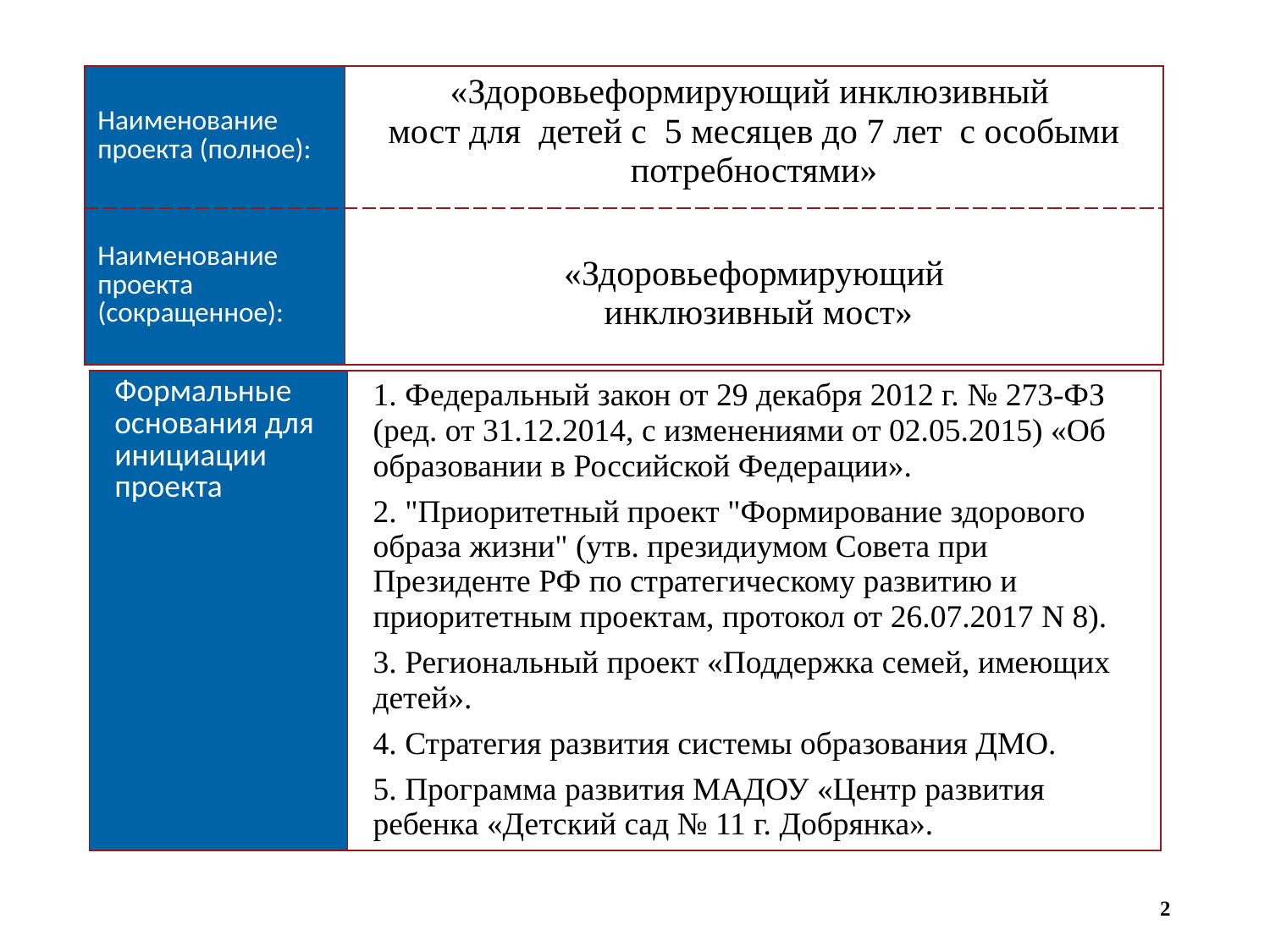

| Наименование проекта (полное): | «Здоровьеформирующий инклюзивный мост для детей с 5 месяцев до 7 лет с особыми потребностями» |
| --- | --- |
| Наименование проекта (сокращенное): | «Здоровьеформирующий инклюзивный мост» |
| Формальные основания для инициации проекта | 1. Федеральный закон от 29 декабря 2012 г. № 273-ФЗ (ред. от 31.12.2014, с изменениями от 02.05.2015) «Об образовании в Российской Федерации». 2. "Приоритетный проект "Формирование здорового образа жизни" (утв. президиумом Совета при Президенте РФ по стратегическому развитию и приоритетным проектам, протокол от 26.07.2017 N 8). 3. Региональный проект «Поддержка семей, имеющих детей». 4. Стратегия развития системы образования ДМО. 5. Программа развития МАДОУ «Центр развития ребенка «Детский сад № 11 г. Добрянка». |
| --- | --- |
2